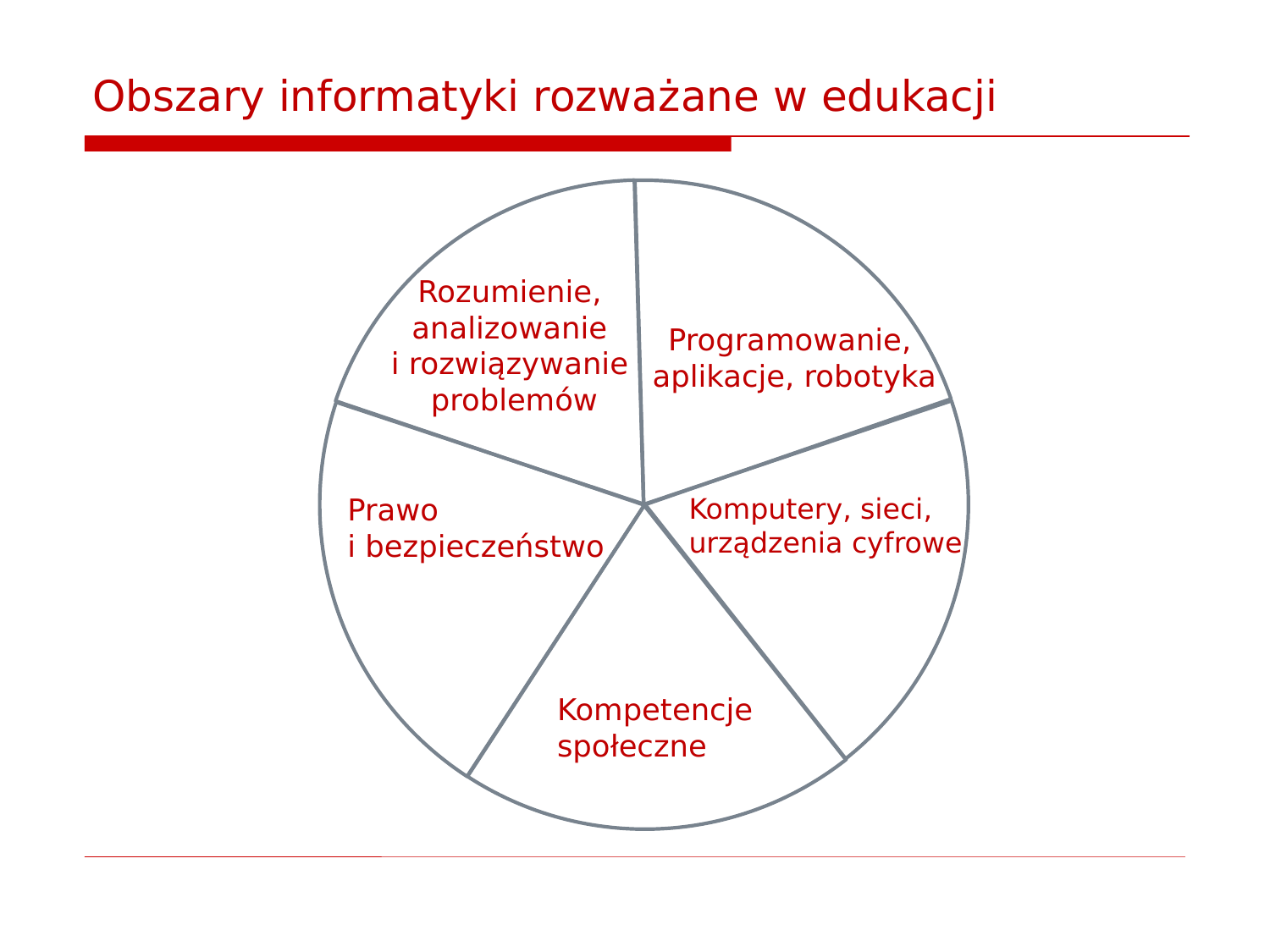

# Obszary informatyki rozważane w edukacji

Rozumienie,
analizowanie
i rozwiązywanie
problemów
Programowanie,
aplikacje, robotyka
Prawo
i bezpieczeństwo
Komputery, sieci,
urządzenia cyfrowe
Kompetencje
społeczne